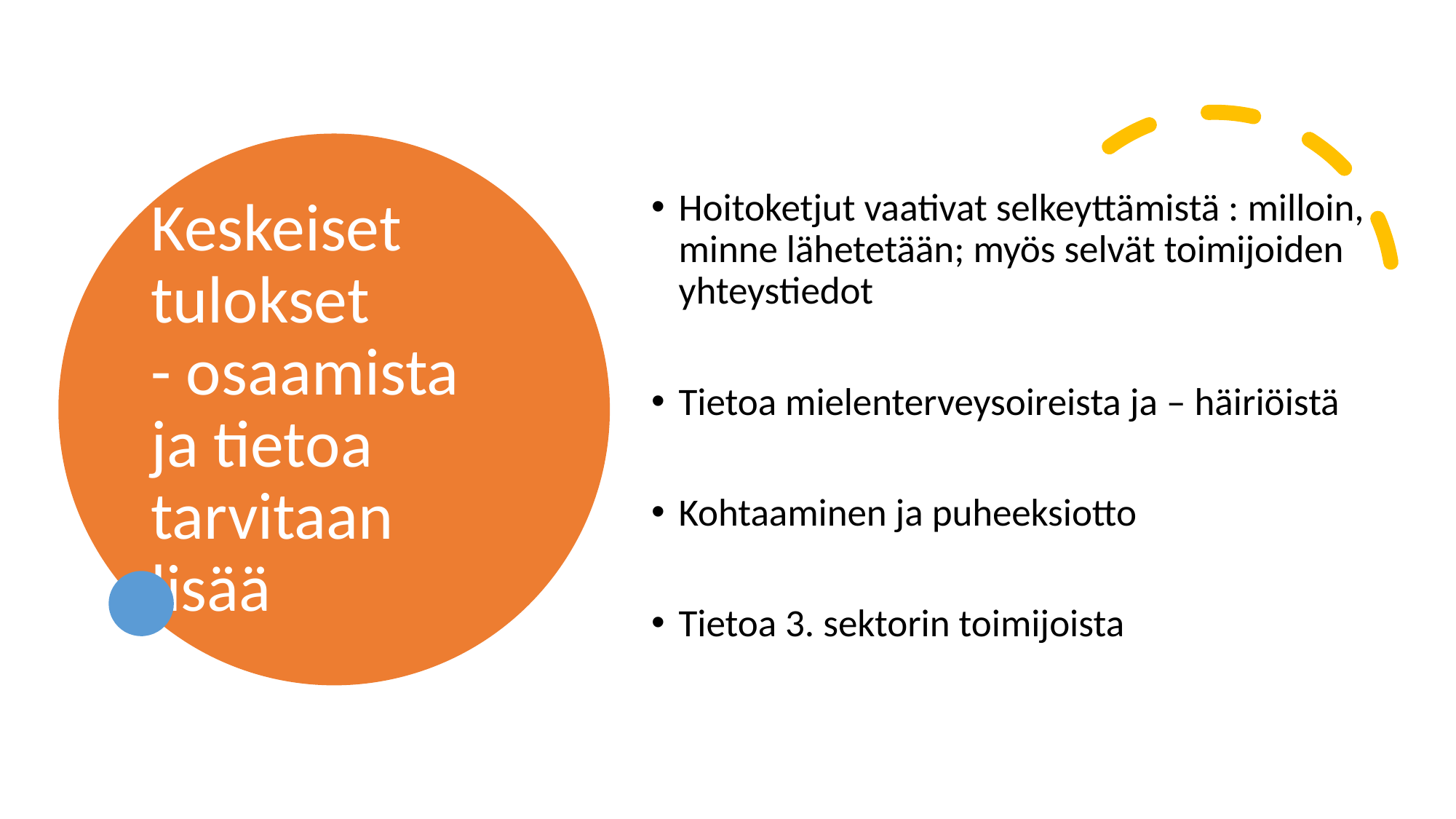

# Keskeiset tulokset - osaamista ja tietoa tarvitaan lisää
Hoitoketjut vaativat selkeyttämistä : milloin, minne lähetetään; myös selvät toimijoiden yhteystiedot

Tietoa mielenterveysoireista ja – häiriöistä

Kohtaaminen ja puheeksiotto

Tietoa 3. sektorin toimijoista